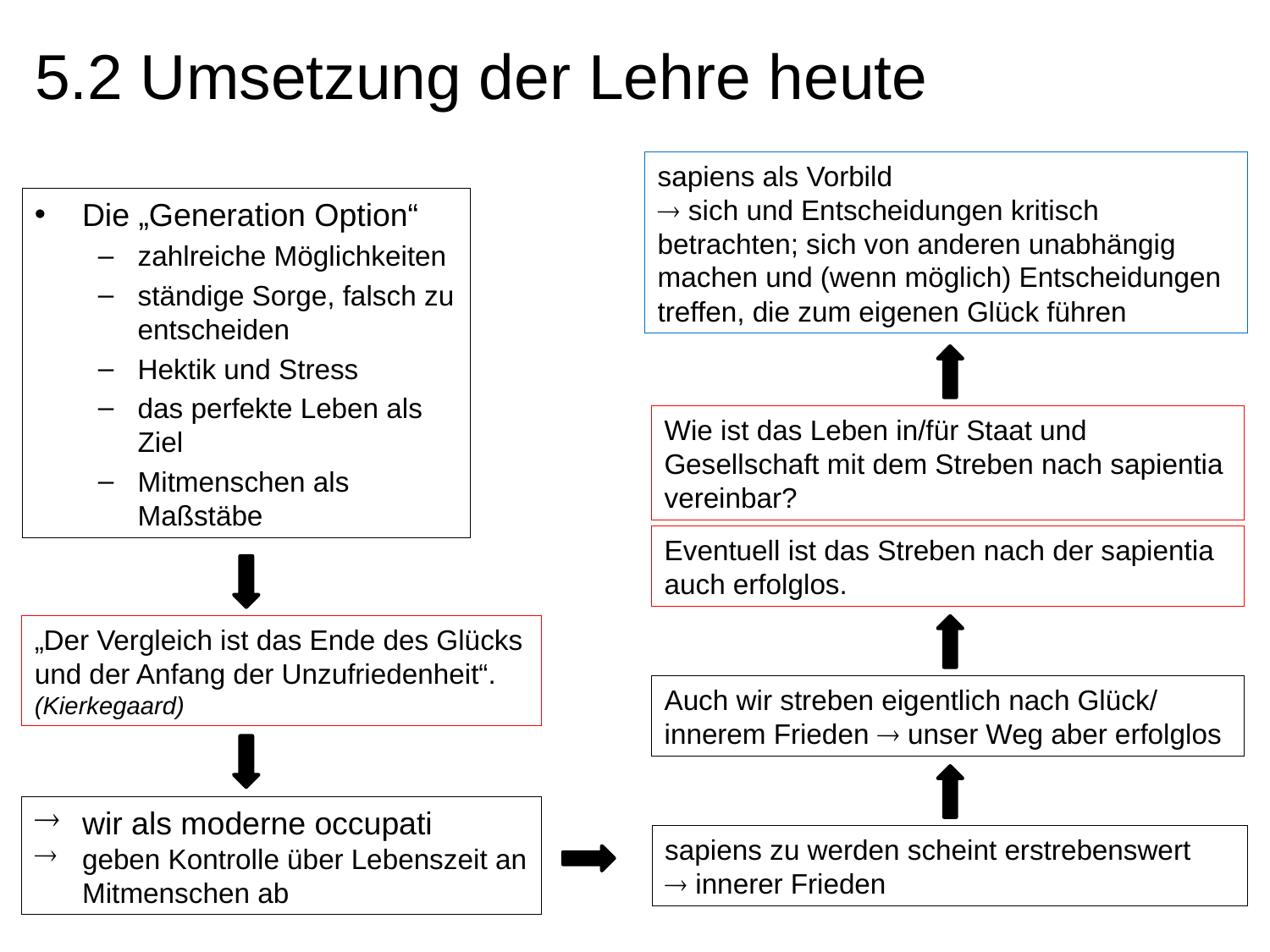

# 5.2 Umsetzung der Lehre heute
sapiens als Vorbild
→ sich und Entscheidungen kritisch betrachten; sich von anderen unabhängig machen und (wenn möglich) Entscheidungen treffen, die zum eigenen Glück führen
Die „Generation Option“
zahlreiche Möglichkeiten
ständige Sorge, falsch zu entscheiden
Hektik und Stress
das perfekte Leben als Ziel
Mitmenschen als Maßstäbe

Wie ist das Leben in/für Staat und Gesellschaft mit dem Streben nach sapientia vereinbar?
Eventuell ist das Streben nach der sapientia auch erfolglos.

„Der Vergleich ist das Ende des Glücks und der Anfang der Unzufriedenheit“.  (Kierkegaard)

Auch wir streben eigentlich nach Glück/ innerem Frieden → unser Weg aber erfolglos

wir als moderne occupati
geben Kontrolle über Lebenszeit an Mitmenschen ab
sapiens zu werden scheint erstrebenswert
→ innerer Frieden